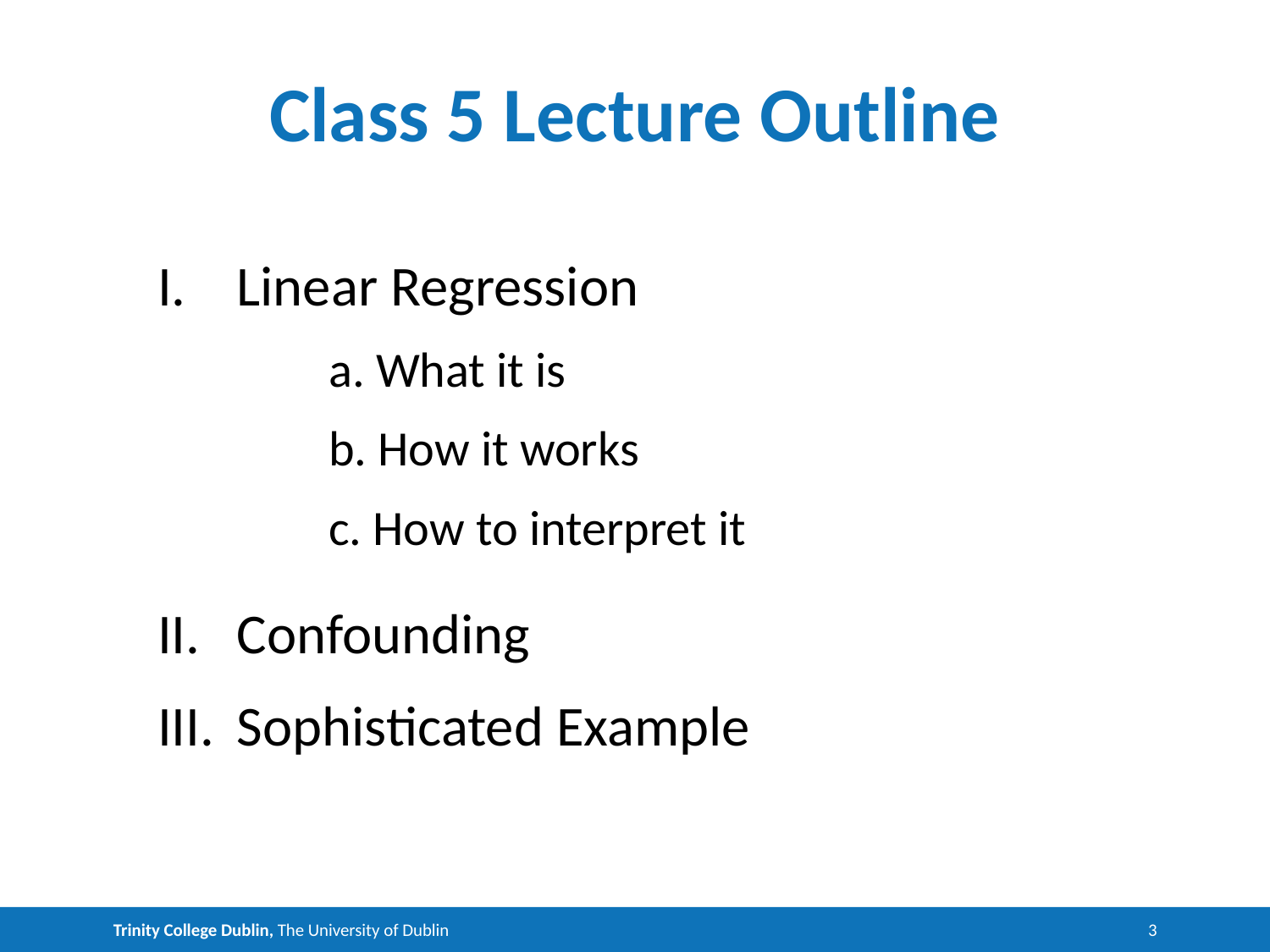

# Class 5 Lecture Outline
Linear Regression
	a. What it is
	b. How it works
	c. How to interpret it

Confounding
Sophisticated Example